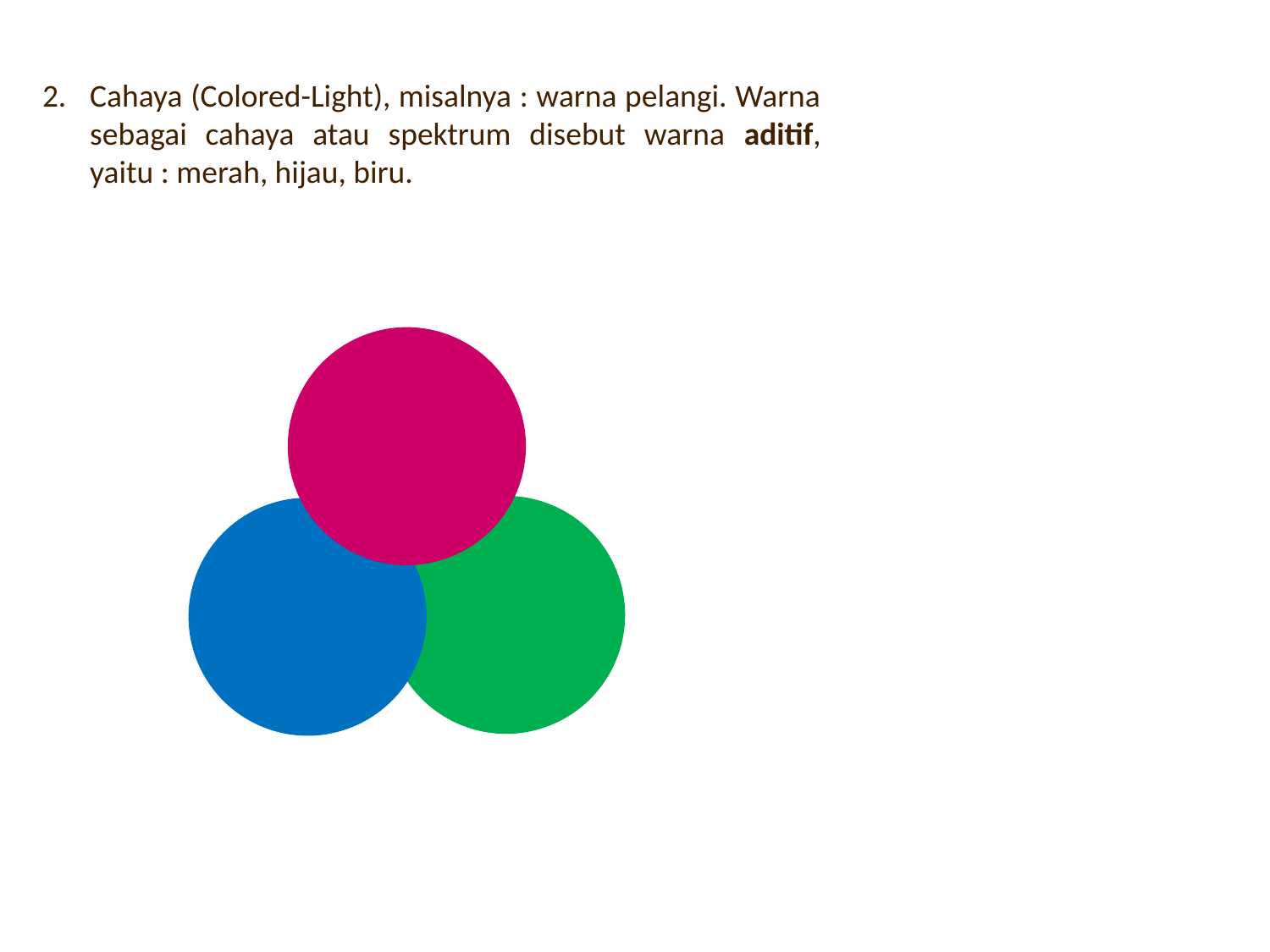

Cahaya (Colored-Light), misalnya : warna pelangi. Warna sebagai cahaya atau spektrum disebut warna aditif, yaitu : merah, hijau, biru.